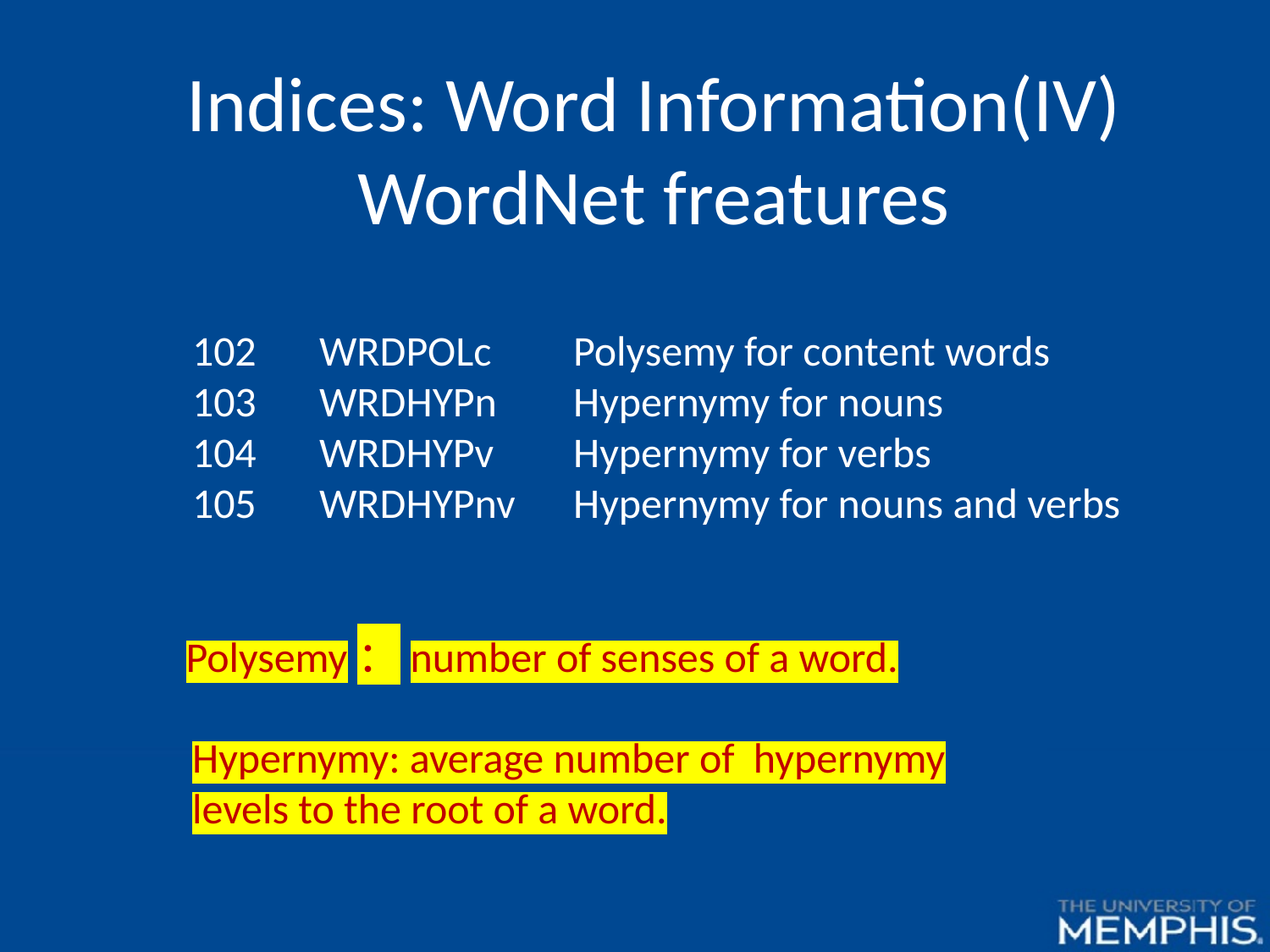

Indices: Word Information(IV)
WordNet freatures

102	WRDPOLc	Polysemy for content words
103	WRDHYPn	Hypernymy for nouns
104	WRDHYPv	Hypernymy for verbs
105	WRDHYPnv	Hypernymy for nouns and verbs

Polysemy：number of senses of a word.
Hypernymy: average number of  hypernymy levels to the root of a word.